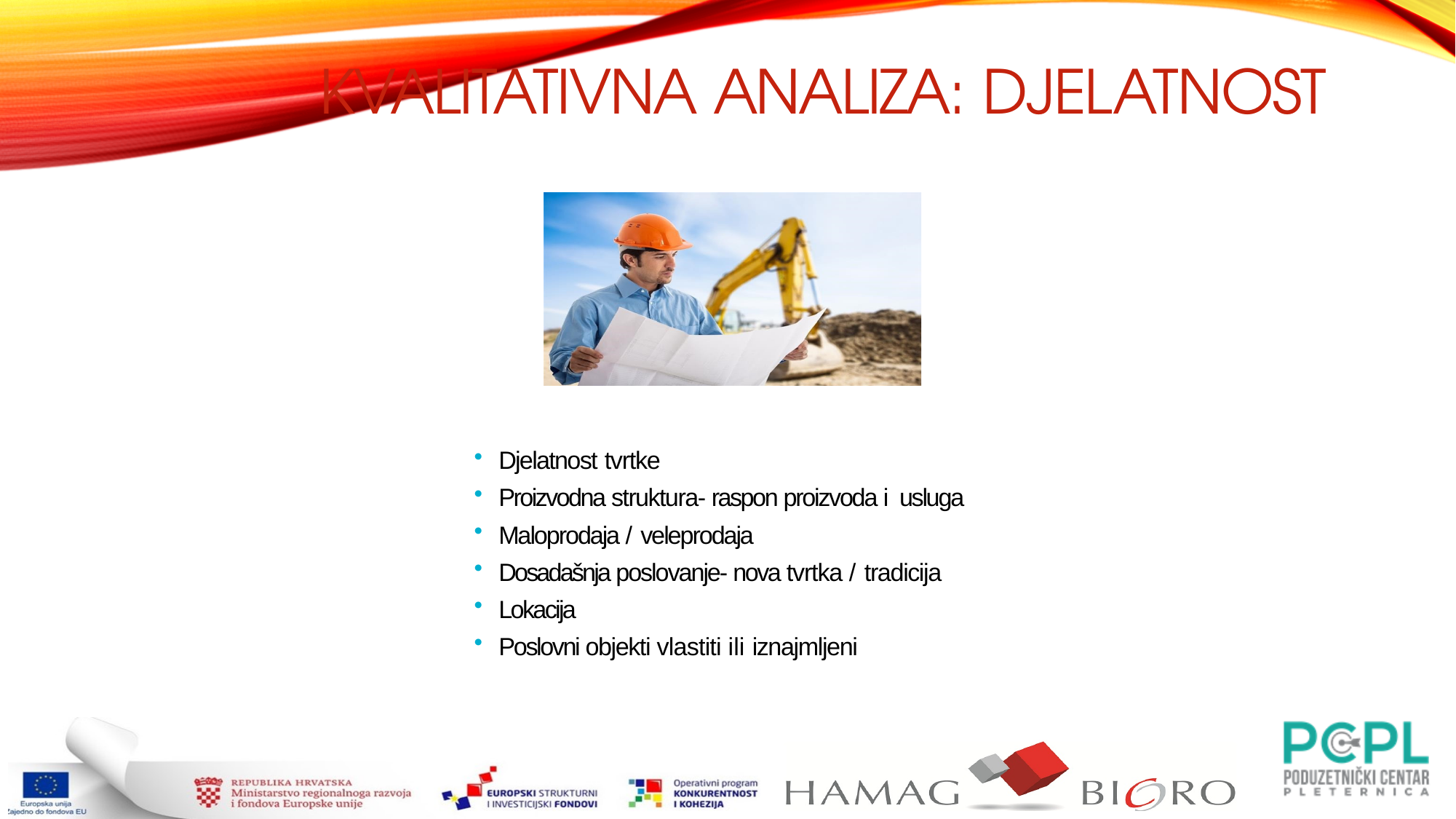

Kvalitativna analiza: djelatnost

Djelatnost tvrtke
Proizvodna struktura- raspon proizvoda i usluga
Maloprodaja / veleprodaja
Dosadašnja poslovanje- nova tvrtka / tradicija
Lokacija
Poslovni objekti vlastiti ili iznajmljeni